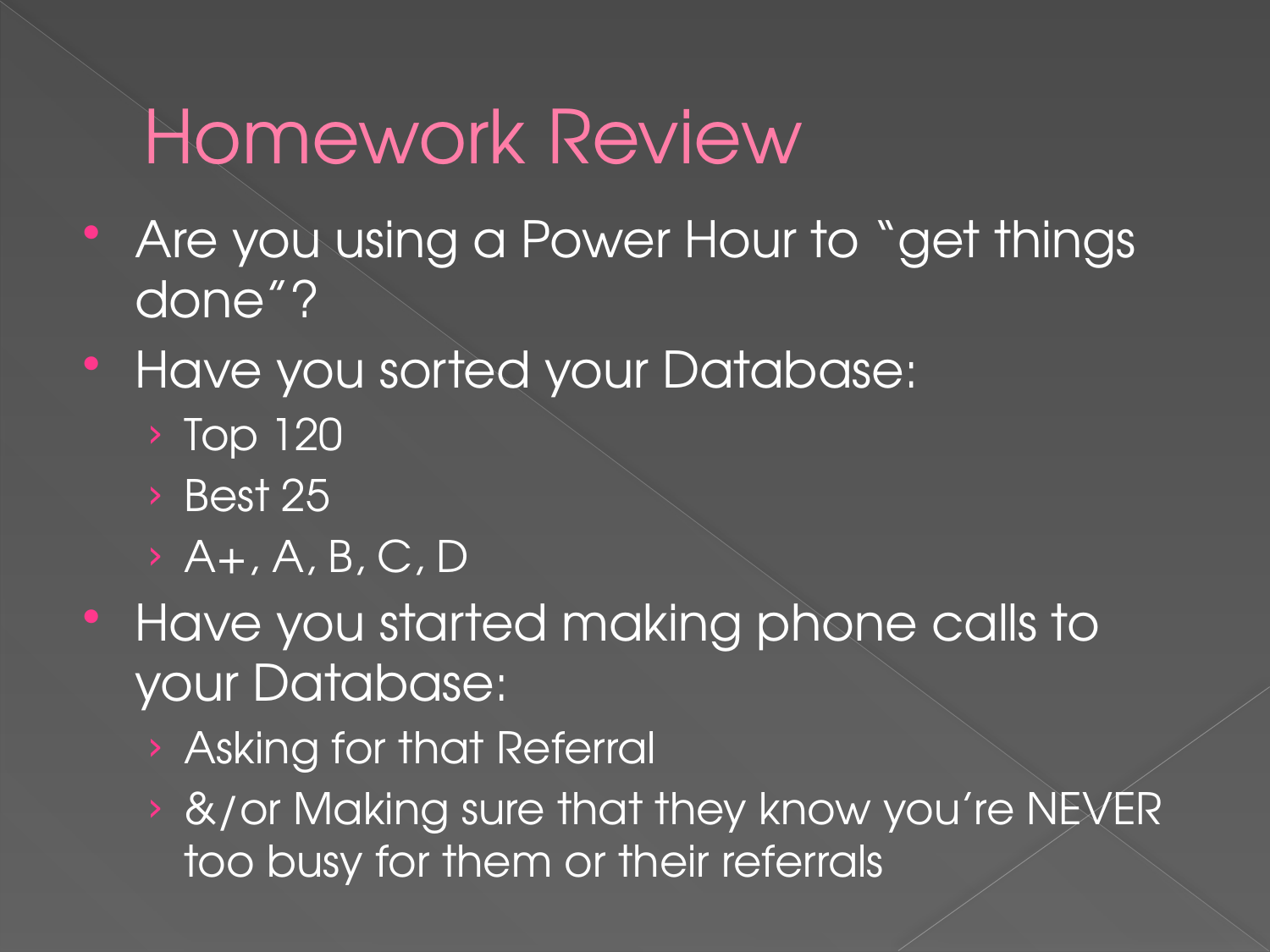

# Homework Review
Are you using a Power Hour to “get things done”?
Have you sorted your Database:
Top 120
Best 25
A+, A, B, C, D
Have you started making phone calls to your Database:
Asking for that Referral
&/or Making sure that they know you’re NEVER too busy for them or their referrals